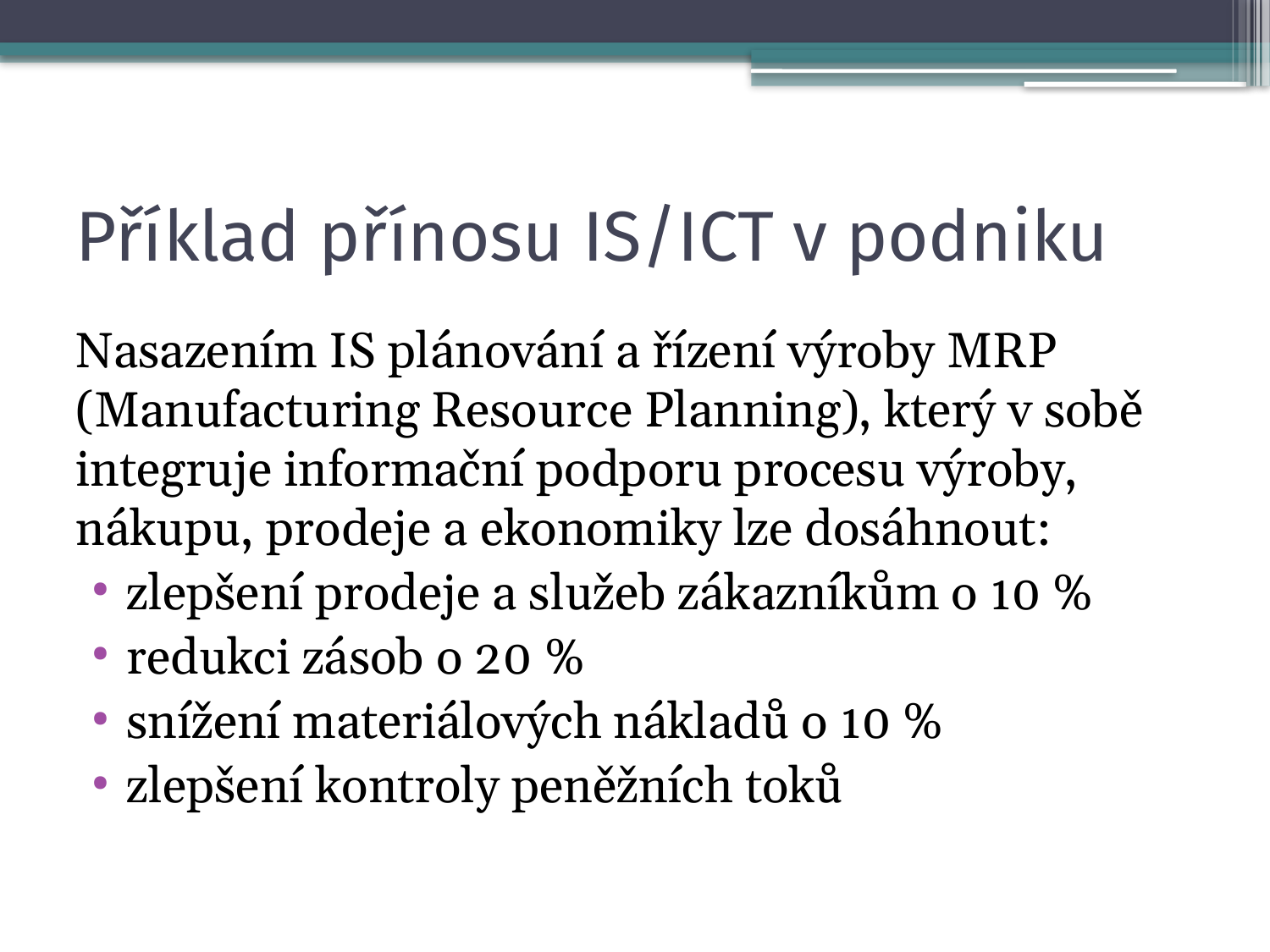

# Příklad přínosu IS/ICT v podniku
Nasazením IS plánování a řízení výroby MRP (Manufacturing Resource Planning), který v sobě integruje informační podporu procesu výroby, nákupu, prodeje a ekonomiky lze dosáhnout:
zlepšení prodeje a služeb zákazníkům o 10 %
redukci zásob o 20 %
snížení materiálových nákladů o 10 %
zlepšení kontroly peněžních toků